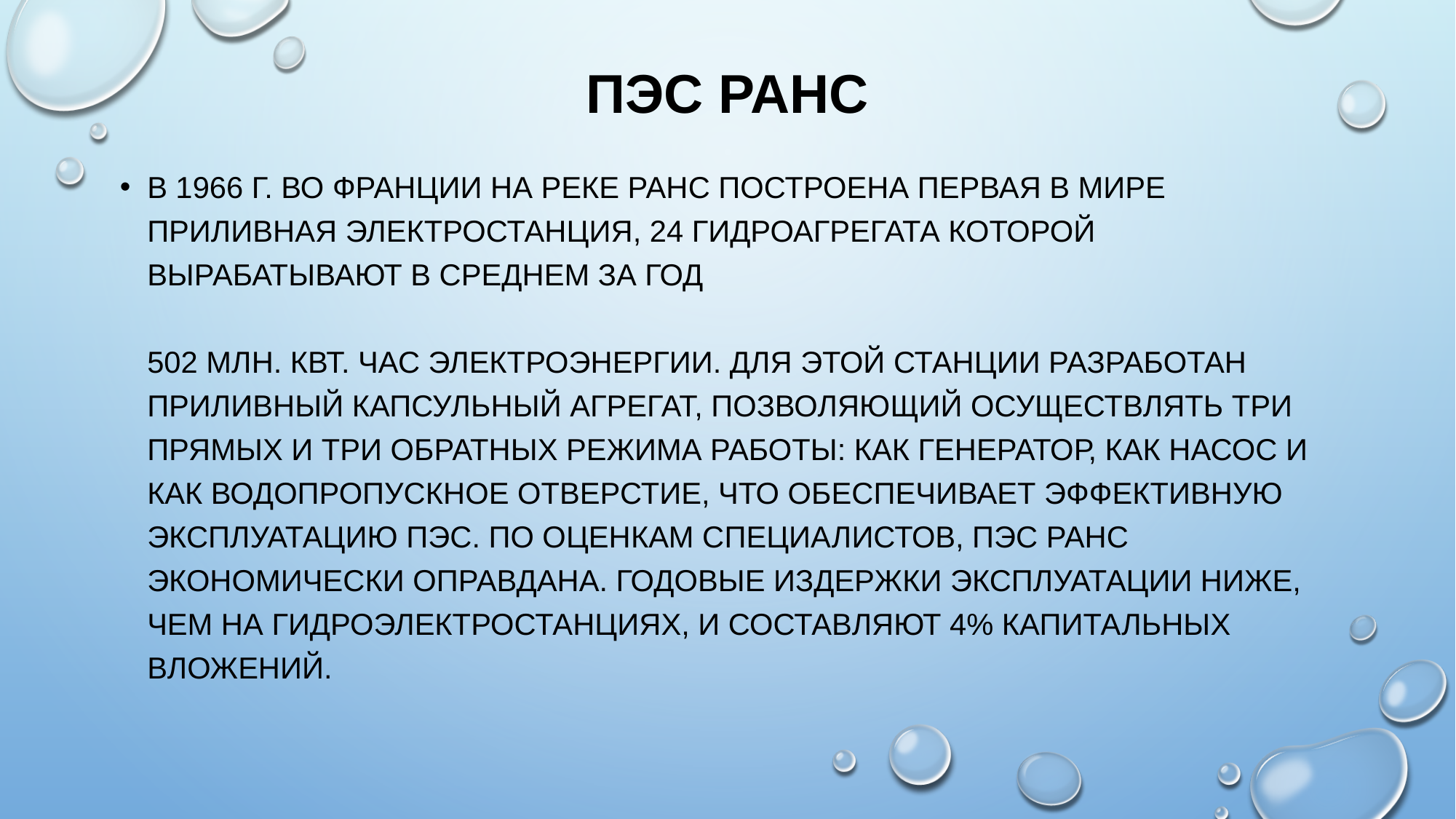

# ПЭС РАНС
В 1966 г. во Франции на реке Ранс построена первая в мире приливная электростанция, 24 гидроагрегата которой вырабатывают в среднем за год 
502 млн. кВт. час электроэнергии. Для этой станции разработан приливный капсульный агрегат, позволяющий осуществлять три прямых и три обратных режима работы: как генератор, как насос и как водопропускное отверстие, что обеспечивает эффективную эксплуатацию ПЭС. По оценкам специалистов, ПЭС Ранс экономически оправдана. Годовые издержки эксплуатации ниже, чем на гидроэлектростанциях, и составляют 4% капитальных вложений.